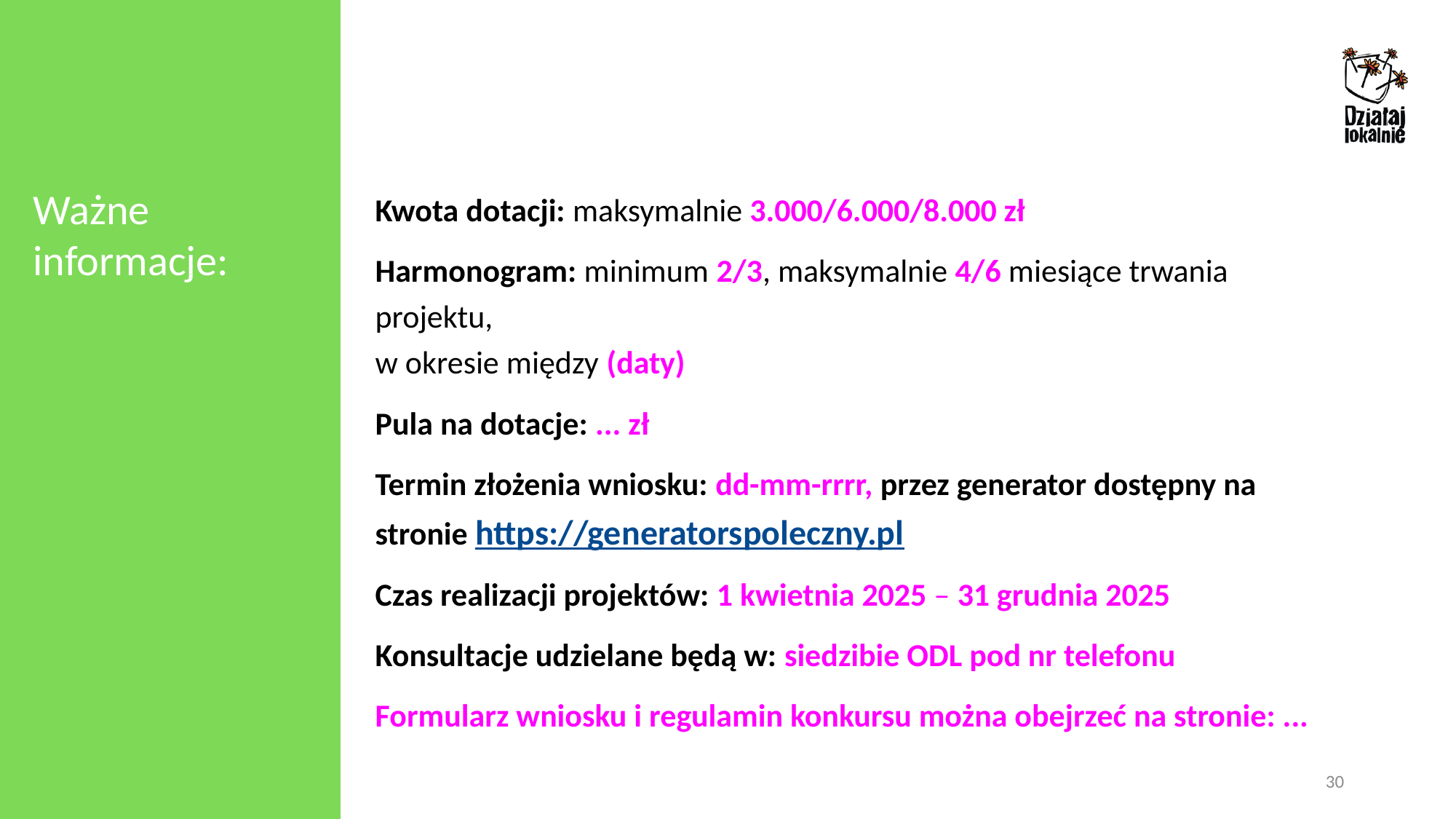

Ważne informacje:
Kwota dotacji: maksymalnie 3.000/6.000/8.000 zł
Harmonogram: minimum 2/3, maksymalnie 4/6 miesiące trwania projektu,
w okresie między (daty)
Pula na dotacje: ... zł
Termin złożenia wniosku: dd-mm-rrrr, przez generator dostępny na stronie https://generatorspoleczny.pl
Czas realizacji projektów: 1 kwietnia 2025 – 31 grudnia 2025
Konsultacje udzielane będą w: siedzibie ODL pod nr telefonu
Formularz wniosku i regulamin konkursu można obejrzeć na stronie: ...

30